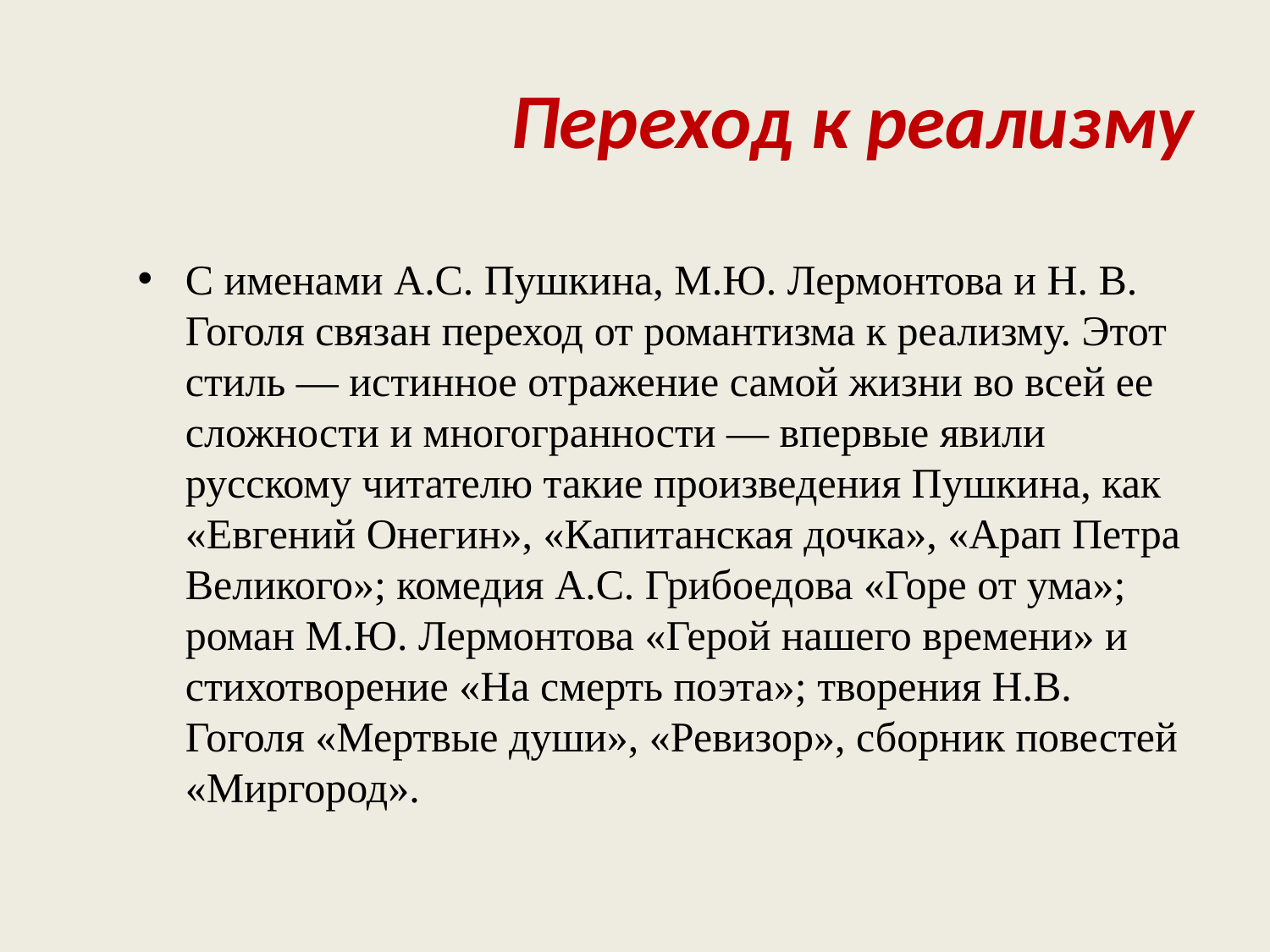

# Переход к реализму
С именами А.С. Пушкина, М.Ю. Лермонтова и Н. В. Гоголя связан переход от романтизма к реализму. Этот стиль — истинное отражение самой жизни во всей ее сложности и многогранности — впервые явили русскому читателю такие произведения Пушкина, как «Евгений Онегин», «Капитанская дочка», «Арап Петра Великого»; комедия А.С. Грибоедова «Горе от ума»; роман М.Ю. Лермонтова «Герой нашего времени» и стихотворение «На смерть поэта»; творения Н.В. Гоголя «Мертвые души», «Ревизор», сборник повестей «Миргород».